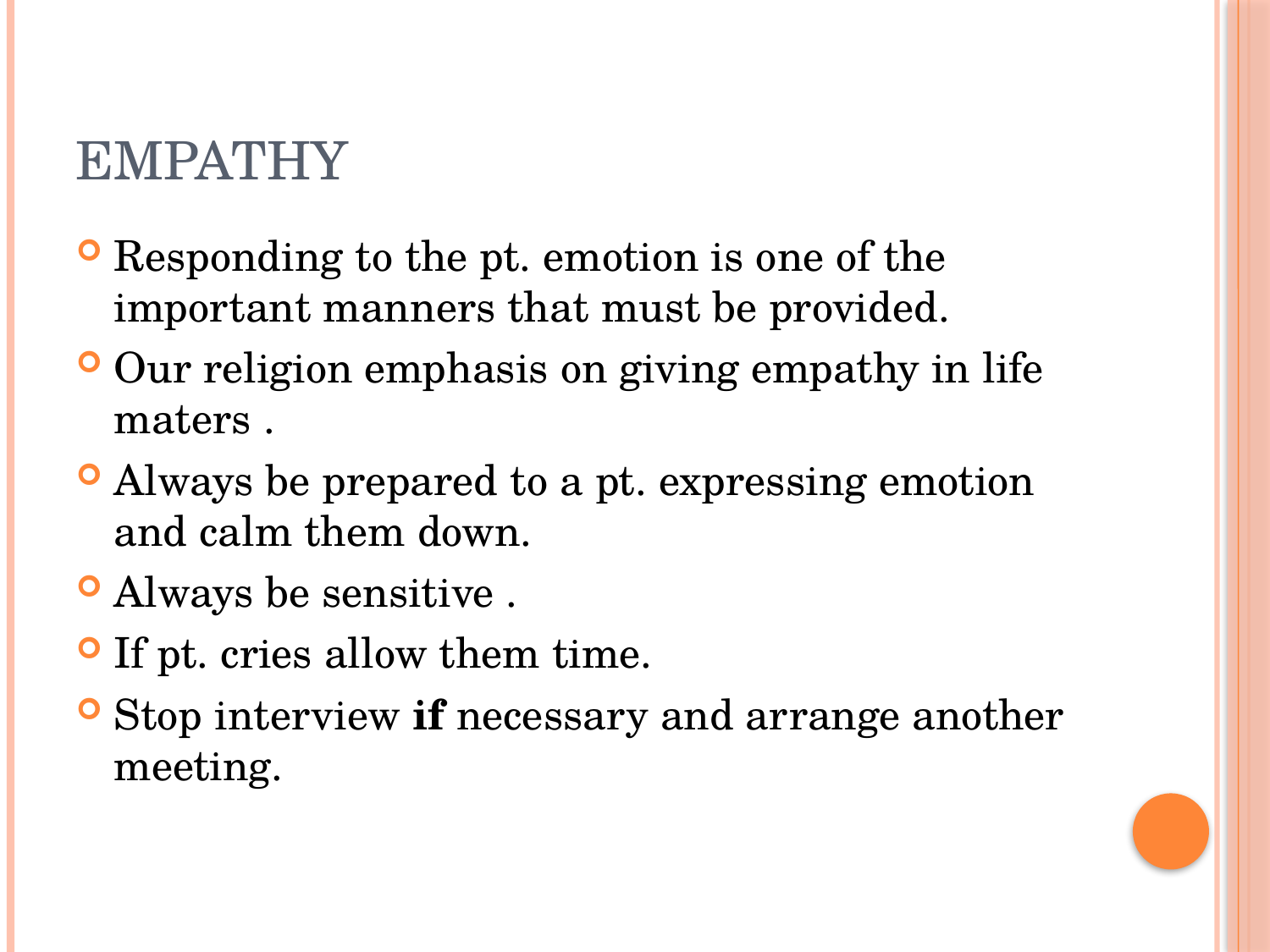

# Empathy
Responding to the pt. emotion is one of the important manners that must be provided.
Our religion emphasis on giving empathy in life maters .
Always be prepared to a pt. expressing emotion  and calm them down.
Always be sensitive .
If pt. cries allow them time.
Stop interview if necessary and arrange another meeting.